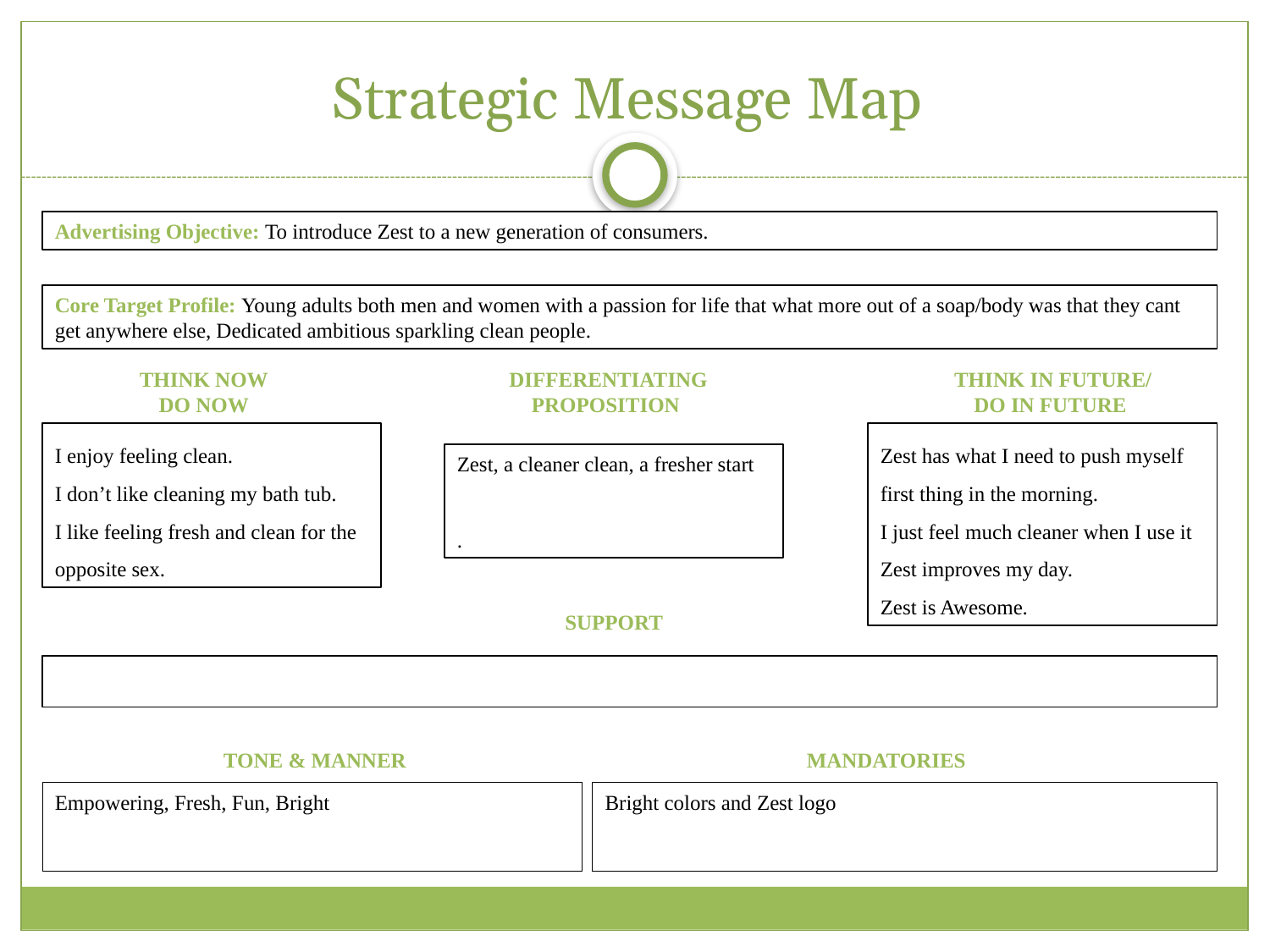

# Strategic Message Map
Advertising Objective: To introduce Zest to a new generation of consumers.
Core Target Profile: Young adults both men and women with a passion for life that what more out of a soap/body was that they cant get anywhere else, Dedicated ambitious sparkling clean people.
THINK NOW
DO NOW
DIFFERENTIATING PROPOSITION
THINK IN FUTURE/
DO IN FUTURE
I enjoy feeling clean.
I don’t like cleaning my bath tub.
I like feeling fresh and clean for the opposite sex.
Zest has what I need to push myself first thing in the morning.
I just feel much cleaner when I use it
Zest improves my day.
Zest is Awesome.
Zest, a cleaner clean, a fresher start

.
SUPPORT

TONE & MANNER
MANDATORIES
Empowering, Fresh, Fun, Bright

Bright colors and Zest logo